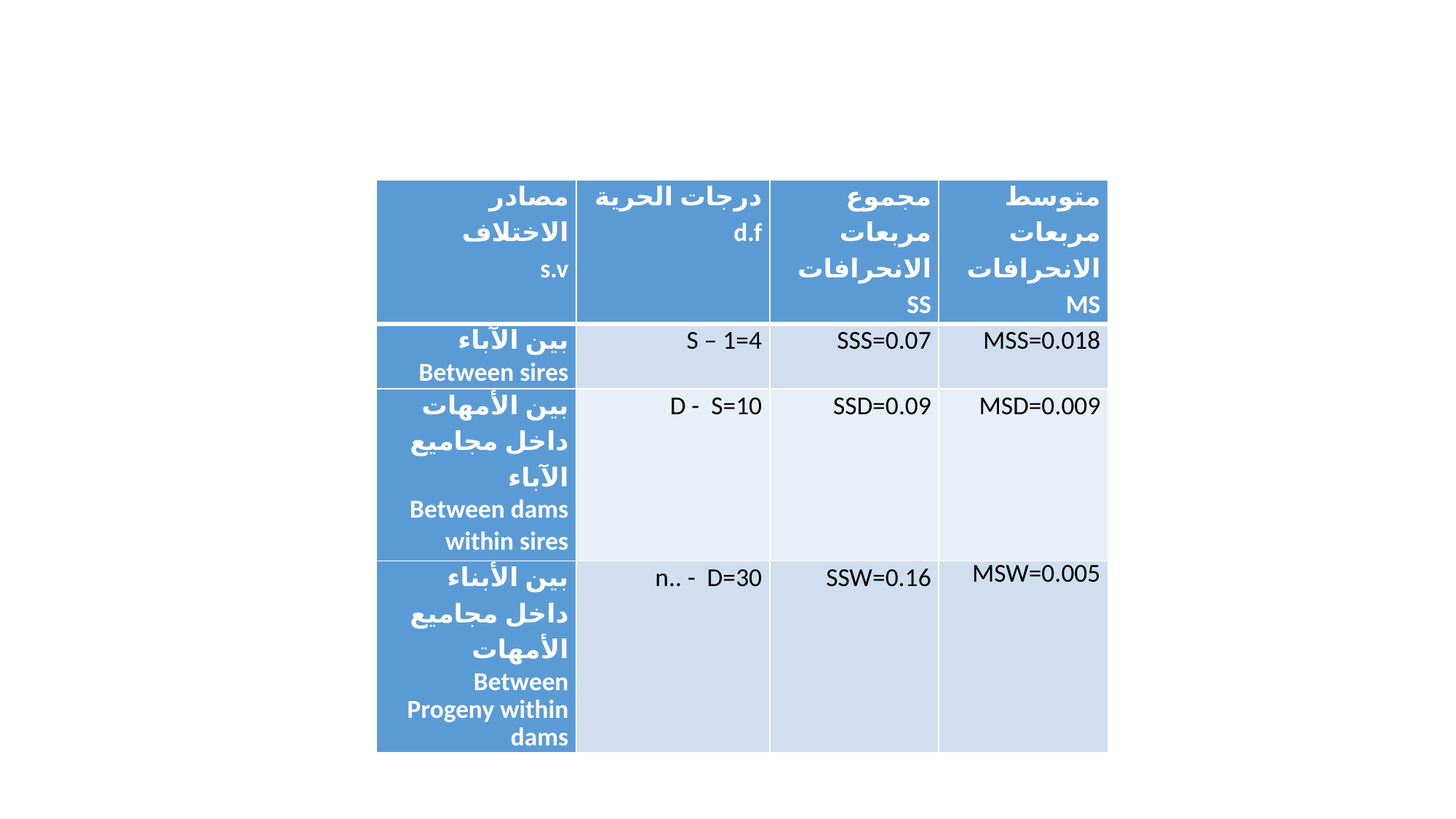

#
| مصادر الاختلاف s.v | درجات الحرية d.f | مجموع مربعات الانحرافات SS | متوسط مربعات الانحرافات MS |
| --- | --- | --- | --- |
| بين الآباء Between sires | S – 1=4 | SSS=0.07 | MSS=0.018 |
| بين الأمهات داخل مجاميع الآباء Between dams within sires | D - S=10 | SSD=0.09 | MSD=0.009 |
| بين الأبناء داخل مجاميع الأمهات Between Progeny within dams | n.. - D=30 | SSW=0.16 | MSW=0.005 |